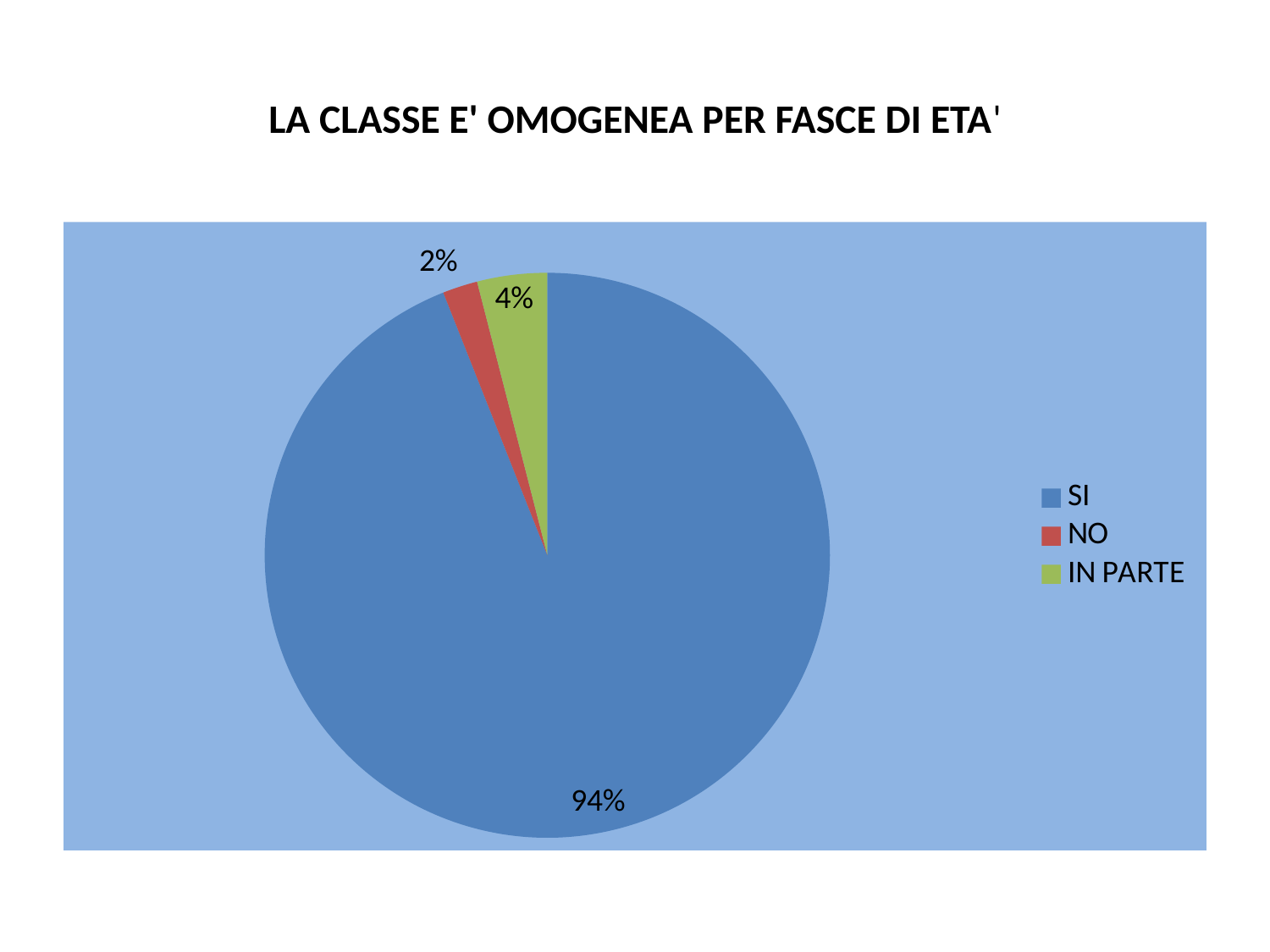

# LA CLASSE E' OMOGENEA PER FASCE DI ETA'

### Chart

| Category | Colonna1 |
|---|---|
| SI | 0.9400000000000002 |
| NO | 0.020000000000000007 |
| IN PARTE | 0.040000000000000015 |